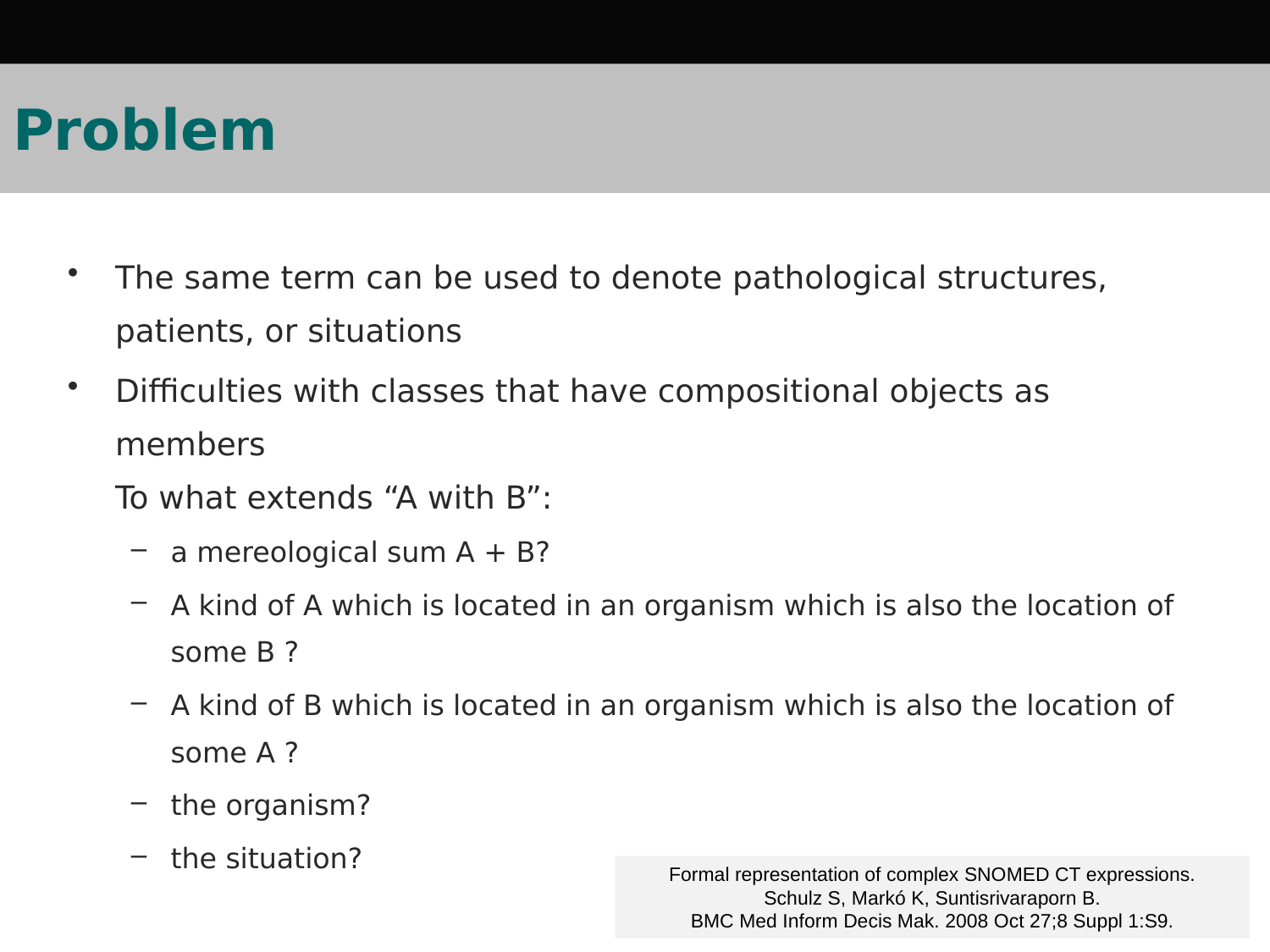

# Problem
The same term can be used to denote pathological structures, patients, or situations
Difficulties with classes that have compositional objects as members
To what extends “A with B”:
a mereological sum A + B?
A kind of A which is located in an organism which is also the location of some B ?
A kind of B which is located in an organism which is also the location of some A ?
the organism?
the situation?
Formal representation of complex SNOMED CT expressions.
Schulz S, Markó K, Suntisrivaraporn B.
BMC Med Inform Decis Mak. 2008 Oct 27;8 Suppl 1:S9.